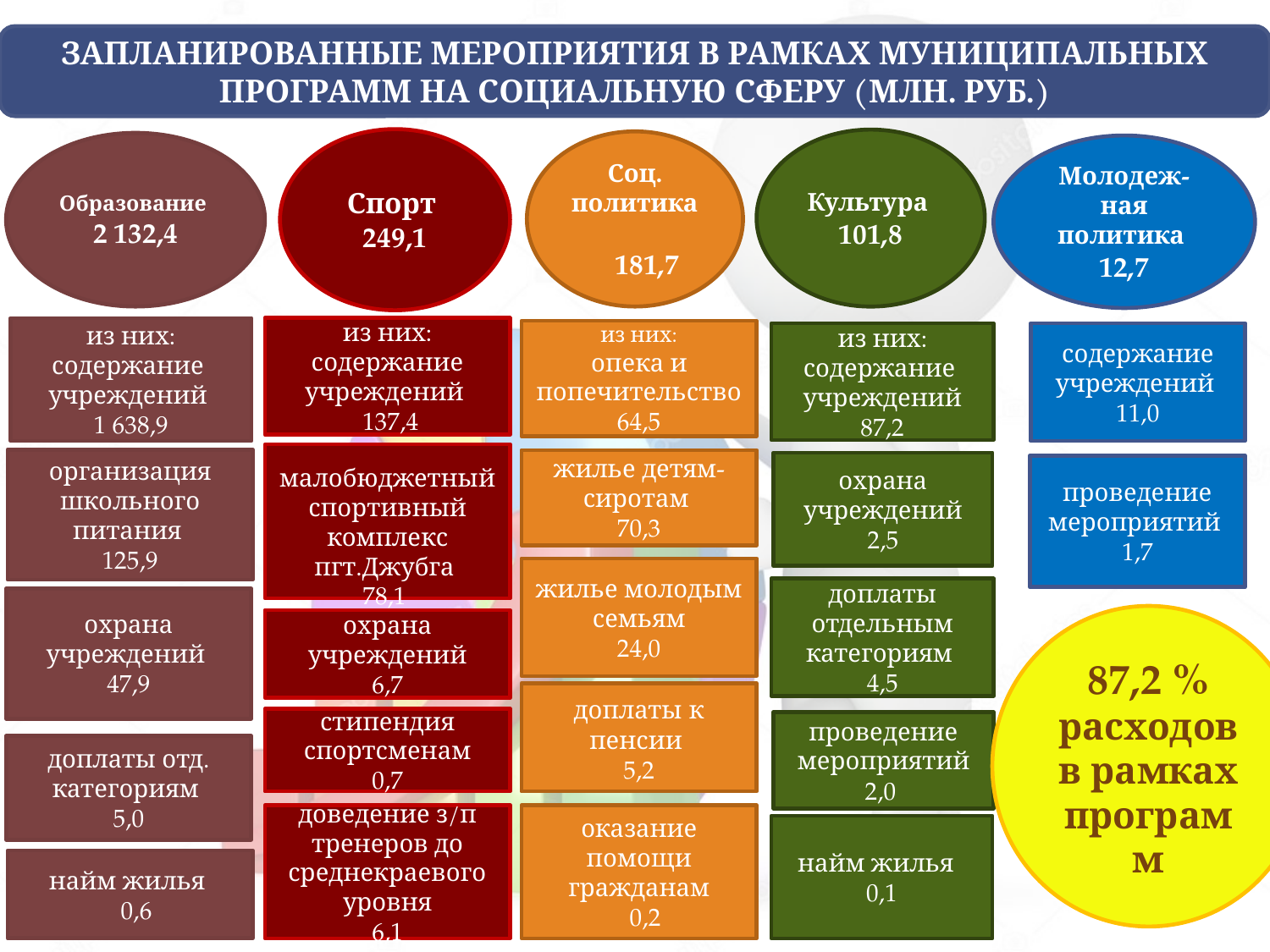

ЗАПЛАНИРОВАННЫЕ МЕРОПРИЯТИЯ В РАМКАХ МУНИЦИПАЛЬНЫХ ПРОГРАММ НА СОЦИАЛЬНУЮ СФЕРУ (МЛН. РУБ.)

Спорт  249,1
Культура  101,8
Соц.
политика                          181,7
Образование
2 132,4
Молодеж-ная политика  12,7
из них:
содержание
учреждений
 137,4
из них:
содержание  учреждений
1 638,9
из них:
опека и попечительство 64,5
содержание
учреждений
11,0
из них:
содержание  учреждений
87,2
 малобюджетный спортивный комплекс пгт.Джубга
78,1
организация школьного питания
125,9
жилье детям-сиротам
70,3
охрана учреждений
2,5
проведение мероприятий  1,7
жилье молодым семьям
24,0
доплаты отдельным категориям
4,5
охрана учреждений
47,9
87,2 % расходов в рамках программ
охрана учреждений
6,7
доплаты к пенсии
5,2
стипендия спортсменам
0,7
проведение мероприятий 2,0
доплаты отд. категориям
5,0
доведение з/п тренеров до среднекраевого уровня
6,1
оказание помощи гражданам
  0,2
найм жилья
0,1
найм жилья
  0,6